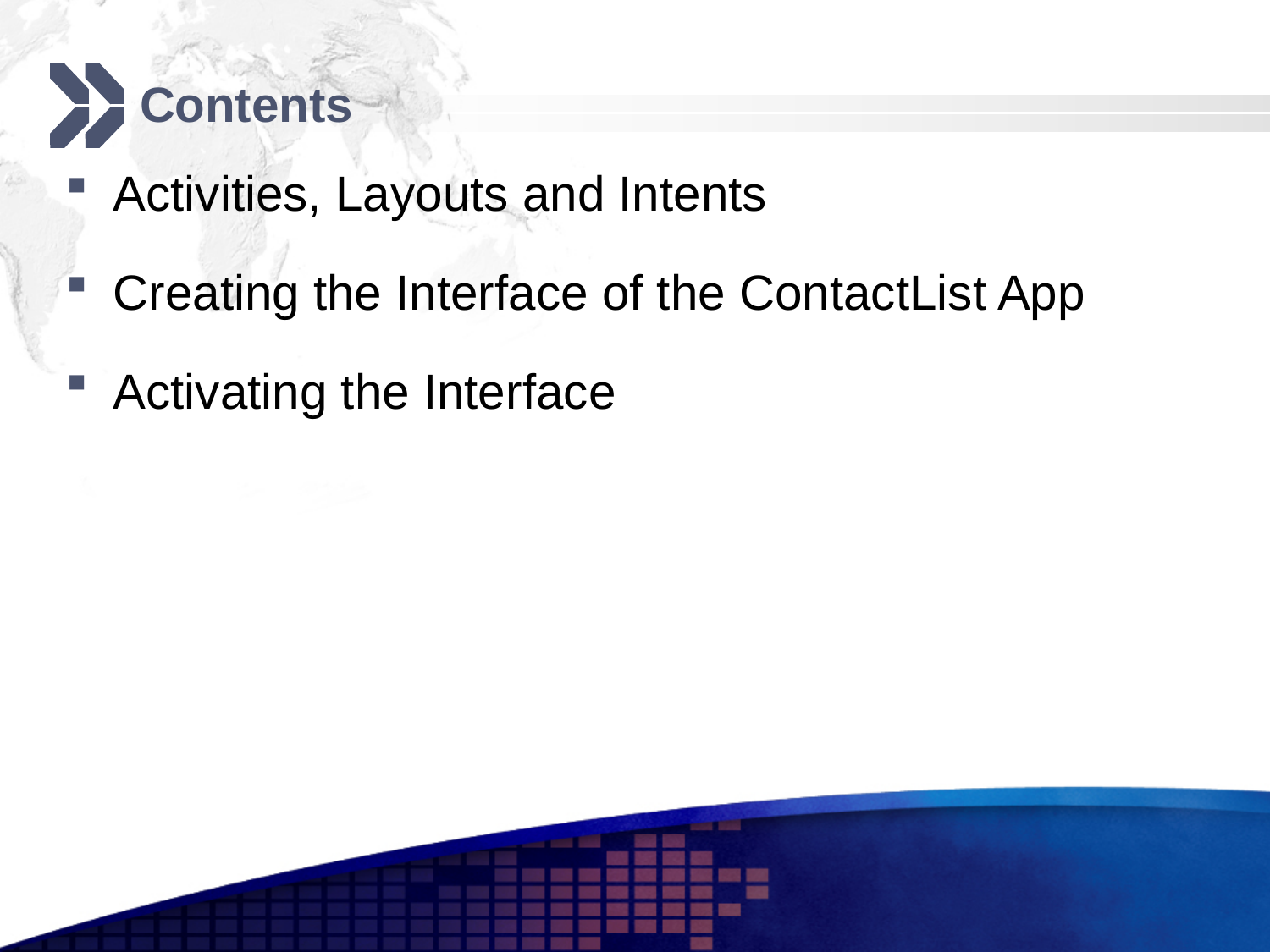

# Contents
Activities, Layouts and Intents
Creating the Interface of the ContactList App
Activating the Interface